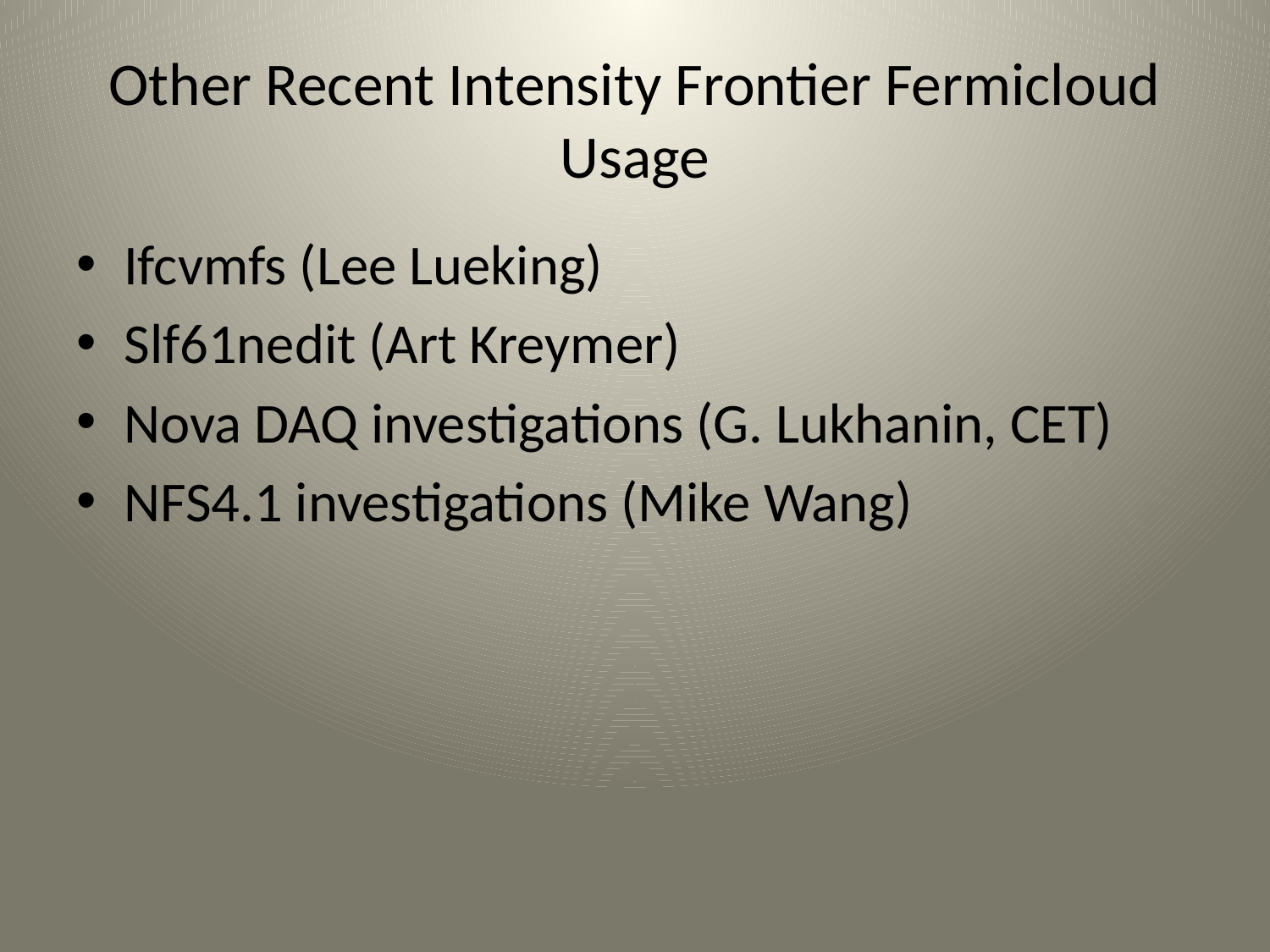

# Other Recent Intensity Frontier Fermicloud Usage
Ifcvmfs (Lee Lueking)
Slf61nedit (Art Kreymer)
Nova DAQ investigations (G. Lukhanin, CET)
NFS4.1 investigations (Mike Wang)